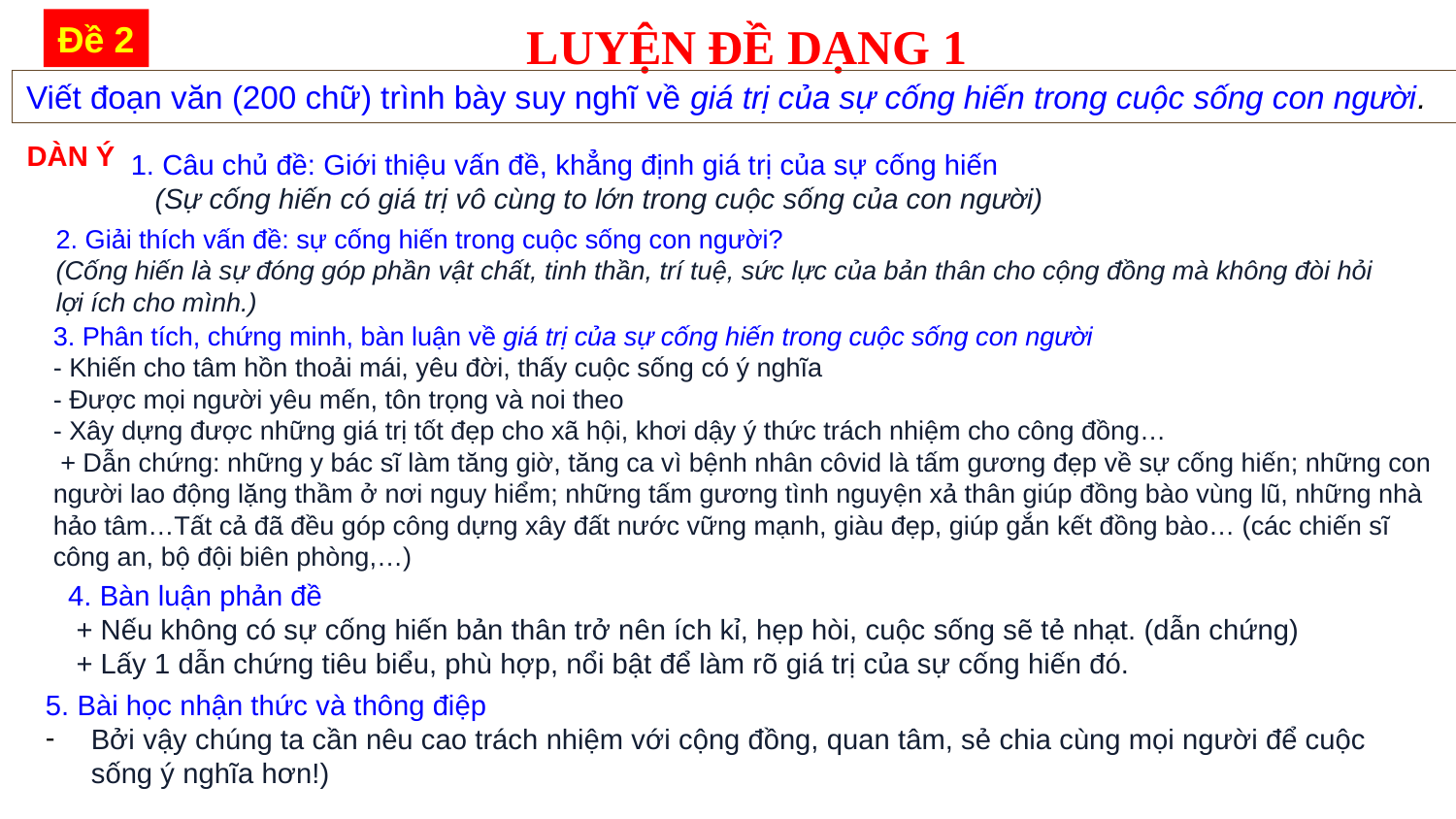

Đề 2
LUYỆN ĐỀ DẠNG 1
Viết đoạn văn (200 chữ) trình bày suy nghĩ về giá trị của sự cống hiến trong cuộc sống con người.
DÀN Ý
1. Câu chủ đề: Giới thiệu vấn đề, khẳng định giá trị của sự cống hiến
   (Sự cống hiến có giá trị vô cùng to lớn trong cuộc sống của con người)
2. Giải thích vấn đề: sự cống hiến trong cuộc sống con người?
(Cống hiến là sự đóng góp phần vật chất, tinh thần, trí tuệ, sức lực của bản thân cho cộng đồng mà không đòi hỏi lợi ích cho mình.)
3. Phân tích, chứng minh, bàn luận về giá trị của sự cống hiến trong cuộc sống con người
- Khiến cho tâm hồn thoải mái, yêu đời, thấy cuộc sống có ý nghĩa
- Được mọi người yêu mến, tôn trọng và noi theo
- Xây dựng được những giá trị tốt đẹp cho xã hội, khơi dậy ý thức trách nhiệm cho công đồng…
 + Dẫn chứng: những y bác sĩ làm tăng giờ, tăng ca vì bệnh nhân côvid là tấm gương đẹp về sự cống hiến; những con người lao động lặng thầm ở nơi nguy hiểm; những tấm gương tình nguyện xả thân giúp đồng bào vùng lũ, những nhà hảo tâm…Tất cả đã đều góp công dựng xây đất nước vững mạnh, giàu đẹp, giúp gắn kết đồng bào… (các chiến sĩ công an, bộ đội biên phòng,…)
4. Bàn luận phản đề
 + Nếu không có sự cống hiến bản thân trở nên ích kỉ, hẹp hòi, cuộc sống sẽ tẻ nhạt. (dẫn chứng)
 + Lấy 1 dẫn chứng tiêu biểu, phù hợp, nổi bật để làm rõ giá trị của sự cống hiến đó.
5. Bài học nhận thức và thông điệp
Bởi vậy chúng ta cần nêu cao trách nhiệm với cộng đồng, quan tâm, sẻ chia cùng mọi người để cuộc sống ý nghĩa hơn!)